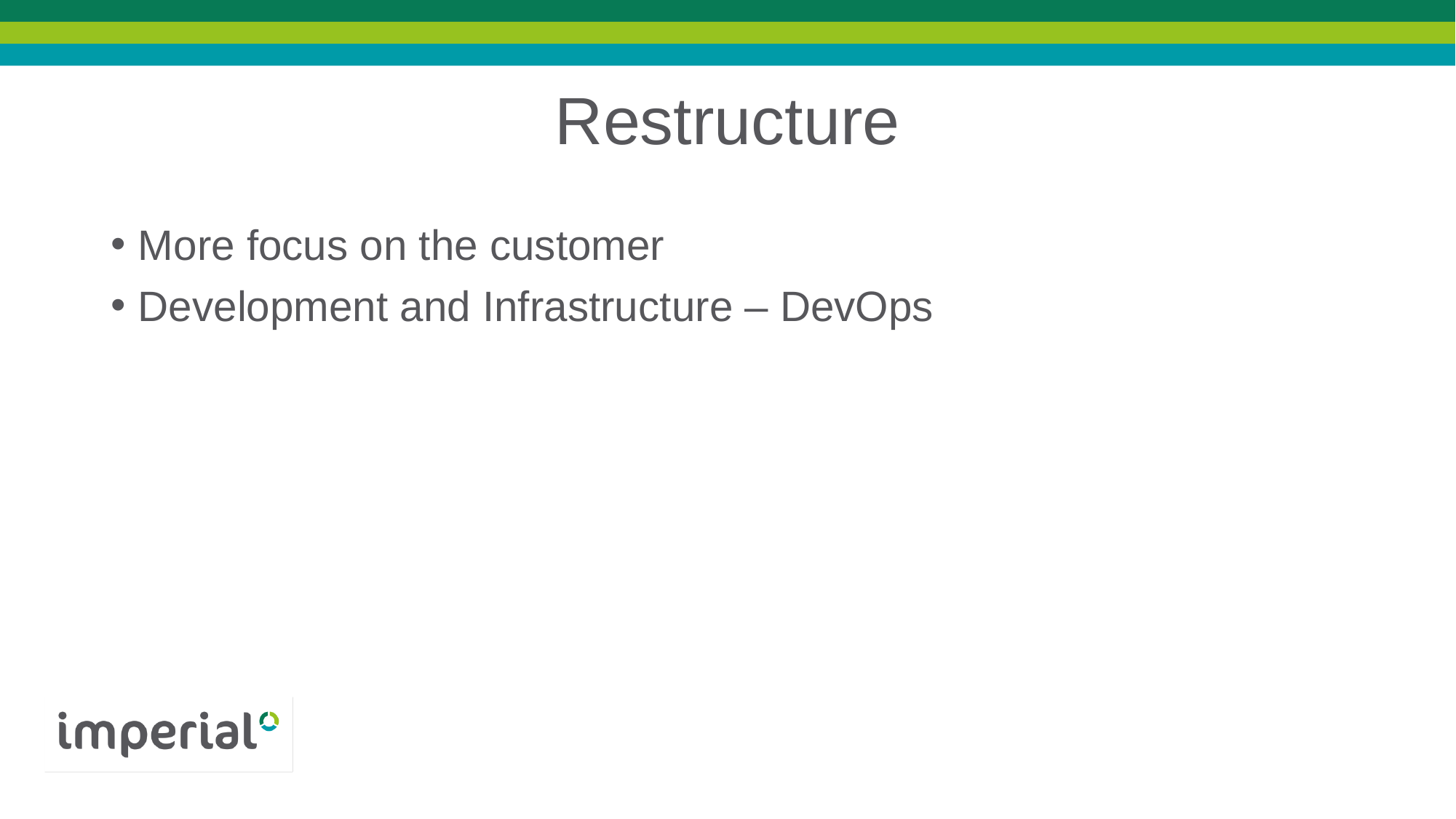

# Restructure
More focus on the customer
Development and Infrastructure – DevOps